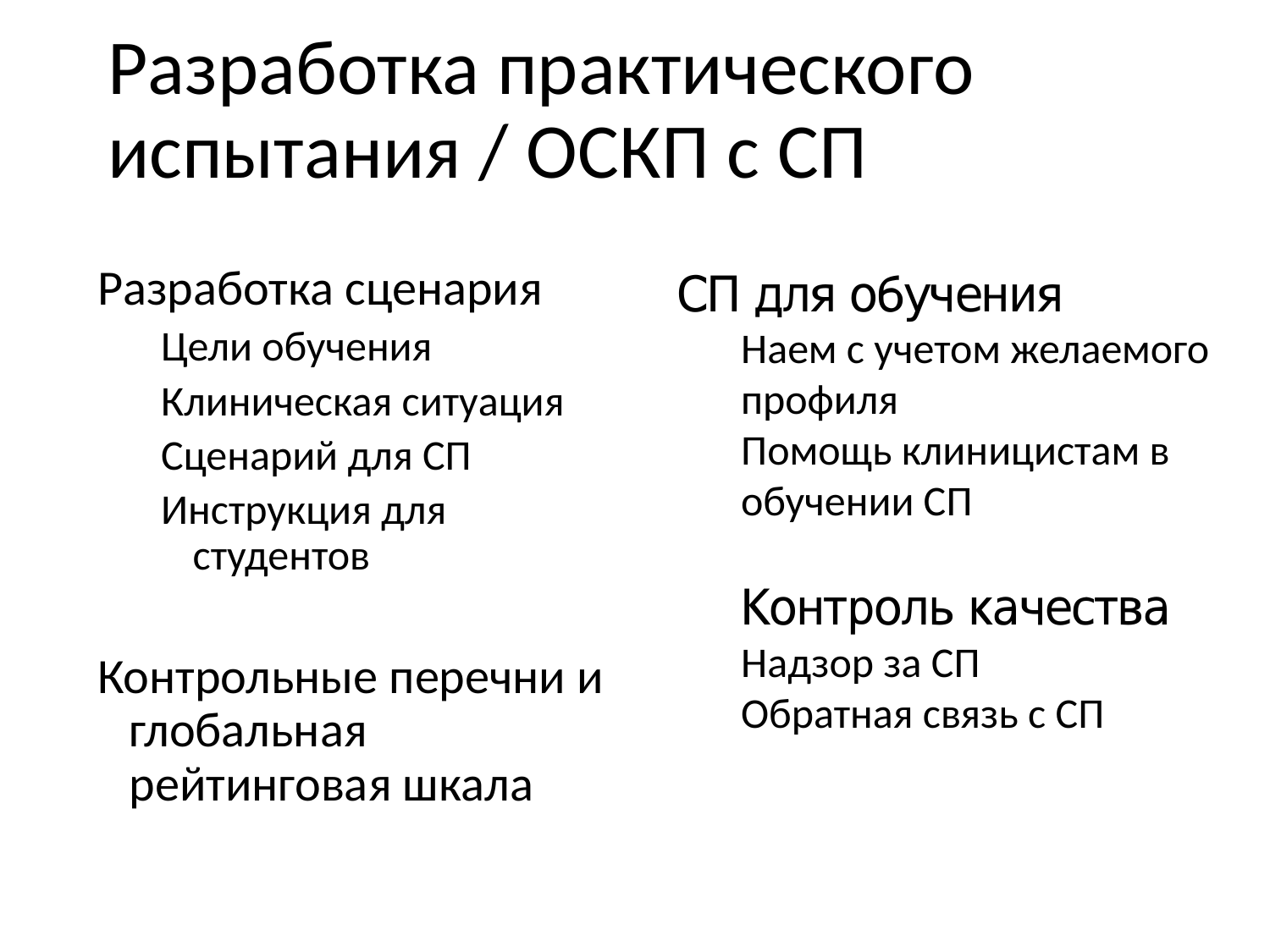

# Разработка практического испытания / ОСКП с СП
Разработка сценария
Цели обучения
Клиническая ситуация
Сценарий для СП
Инструкция для студентов

Контрольные перечни и глобальная рейтинговая шкала

СП для обучения
Наем с учетом желаемого профиля
Помощь клиницистам в обучении СП

Контроль качества
Надзор за СП
Обратная связь с СП